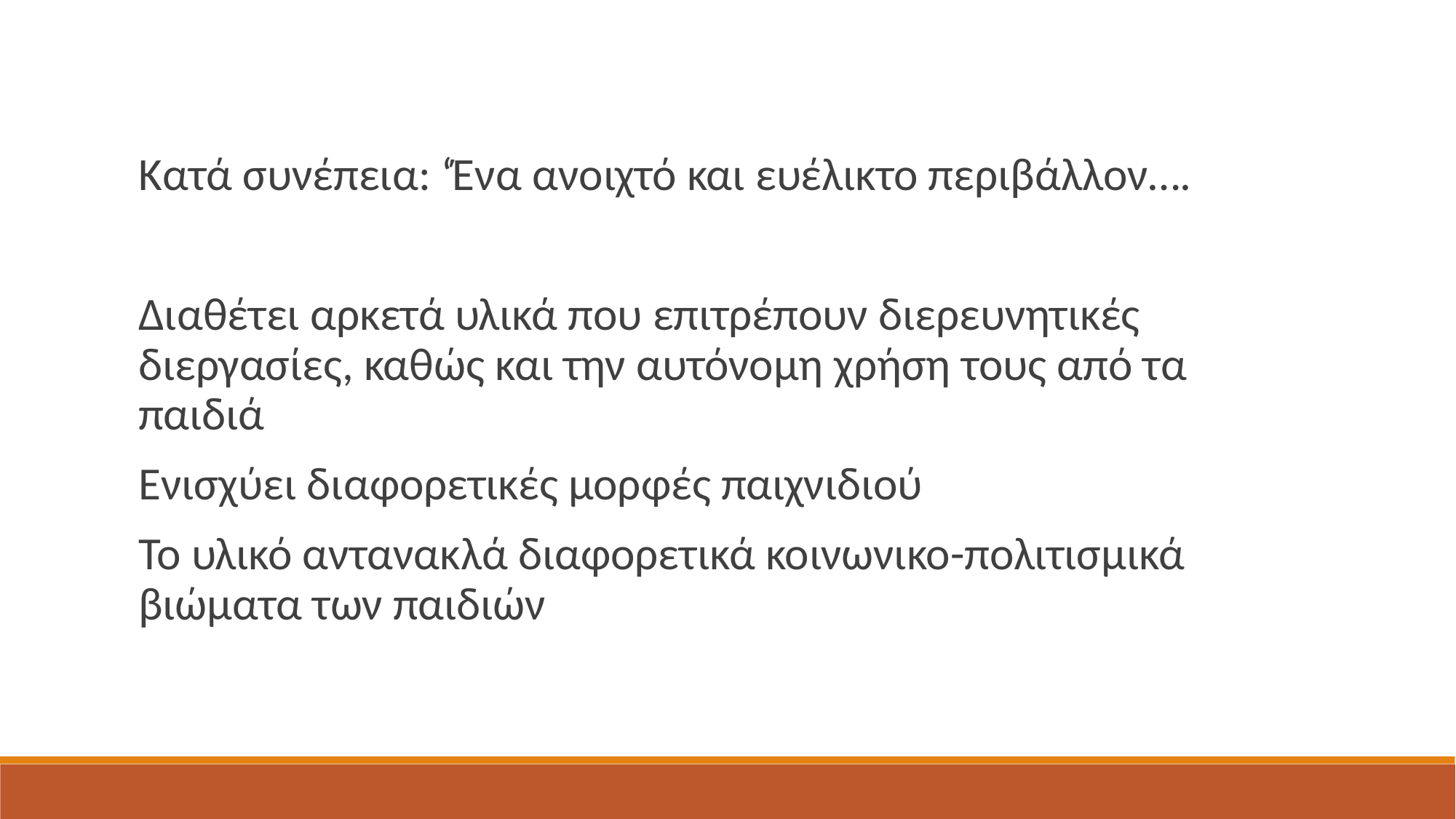

Κατά συνέπεια: ‘Ένα ανοιχτό και ευέλικτο περιβάλλον….

Διαθέτει αρκετά υλικά που επιτρέπουν διερευνητικές διεργασίες, καθώς και την αυτόνομη χρήση τους από τα παιδιά
Ενισχύει διαφορετικές μορφές παιχνιδιού
Το υλικό αντανακλά διαφορετικά κοινωνικο-πολιτισμικά βιώματα των παιδιών